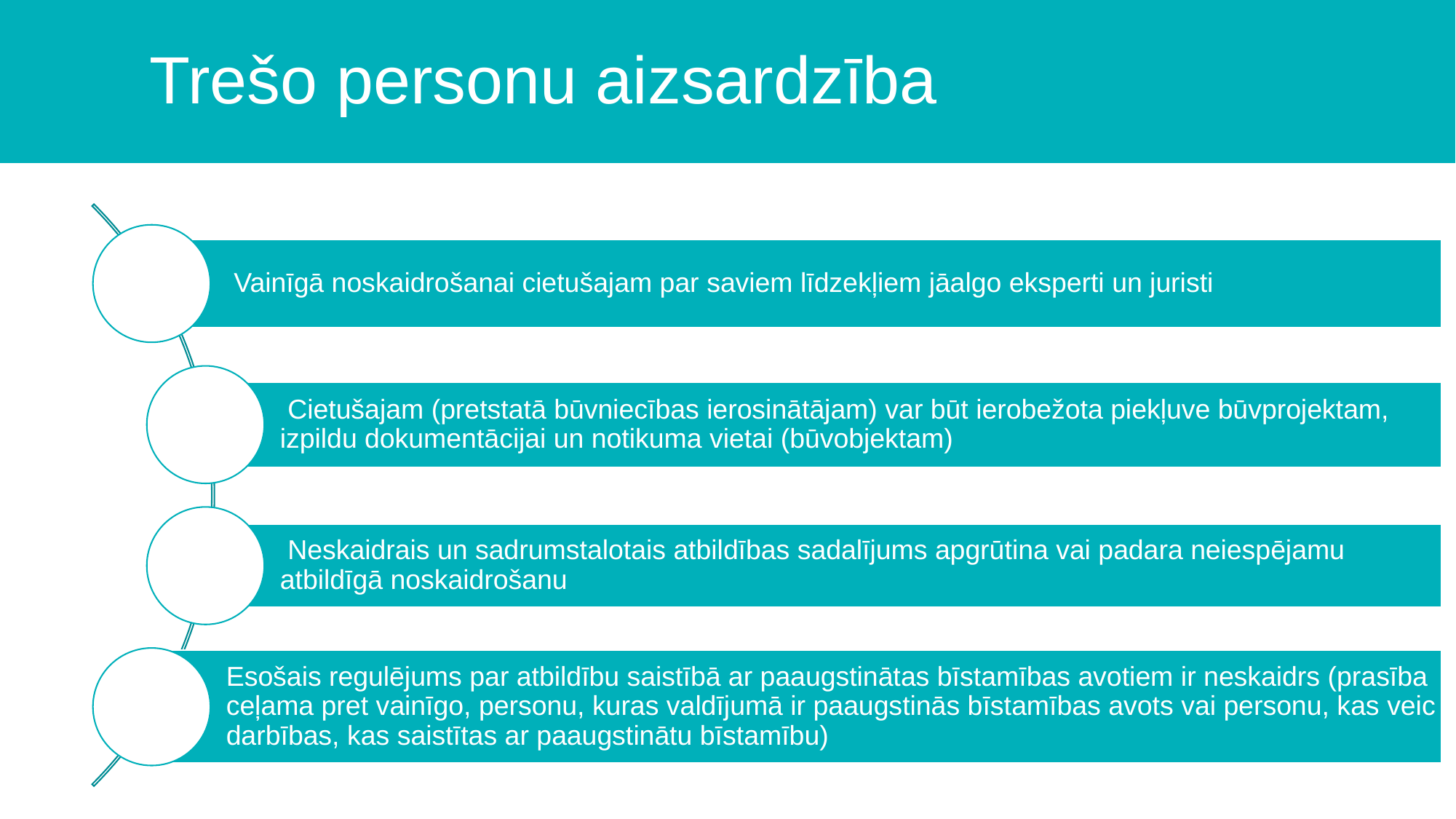

# Trešo personu aizsardzība
 Vainīgā noskaidrošanai cietušajam par saviem līdzekļiem jāalgo eksperti un juristi
 Cietušajam (pretstatā būvniecības ierosinātājam) var būt ierobežota piekļuve būvprojektam, izpildu dokumentācijai un notikuma vietai (būvobjektam)
 Neskaidrais un sadrumstalotais atbildības sadalījums apgrūtina vai padara neiespējamu atbildīgā noskaidrošanu
Esošais regulējums par atbildību saistībā ar paaugstinātas bīstamības avotiem ir neskaidrs (prasība ceļama pret vainīgo, personu, kuras valdījumā ir paaugstinās bīstamības avots vai personu, kas veic darbības, kas saistītas ar paaugstinātu bīstamību)